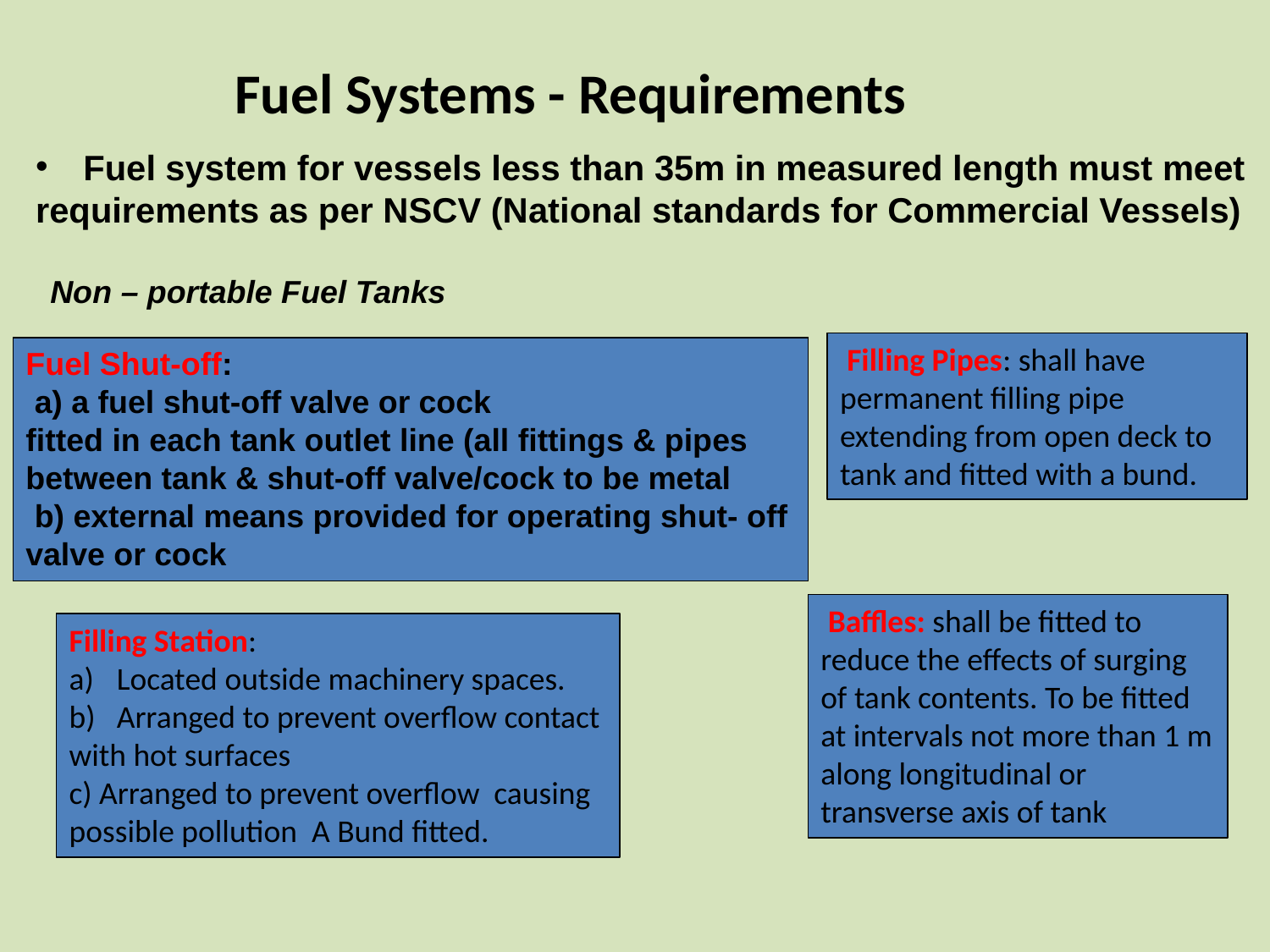

Fuel Systems - Requirements
Fuel system for vessels less than 35m in measured length must meet
requirements as per NSCV (National standards for Commercial Vessels)
Non – portable Fuel Tanks
 Filling Pipes: shall have permanent filling pipe extending from open deck to tank and fitted with a bund.
Fuel Shut-off:
 a) a fuel shut-off valve or cock
fitted in each tank outlet line (all fittings & pipes
between tank & shut-off valve/cock to be metal
 b) external means provided for operating shut- off
valve or cock
 Baffles: shall be fitted to reduce the effects of surging of tank contents. To be fitted at intervals not more than 1 m along longitudinal or transverse axis of tank
Filling Station:
Located outside machinery spaces.
Arranged to prevent overflow contact
with hot surfaces
c) Arranged to prevent overflow  causing
possible pollution  A Bund fitted.